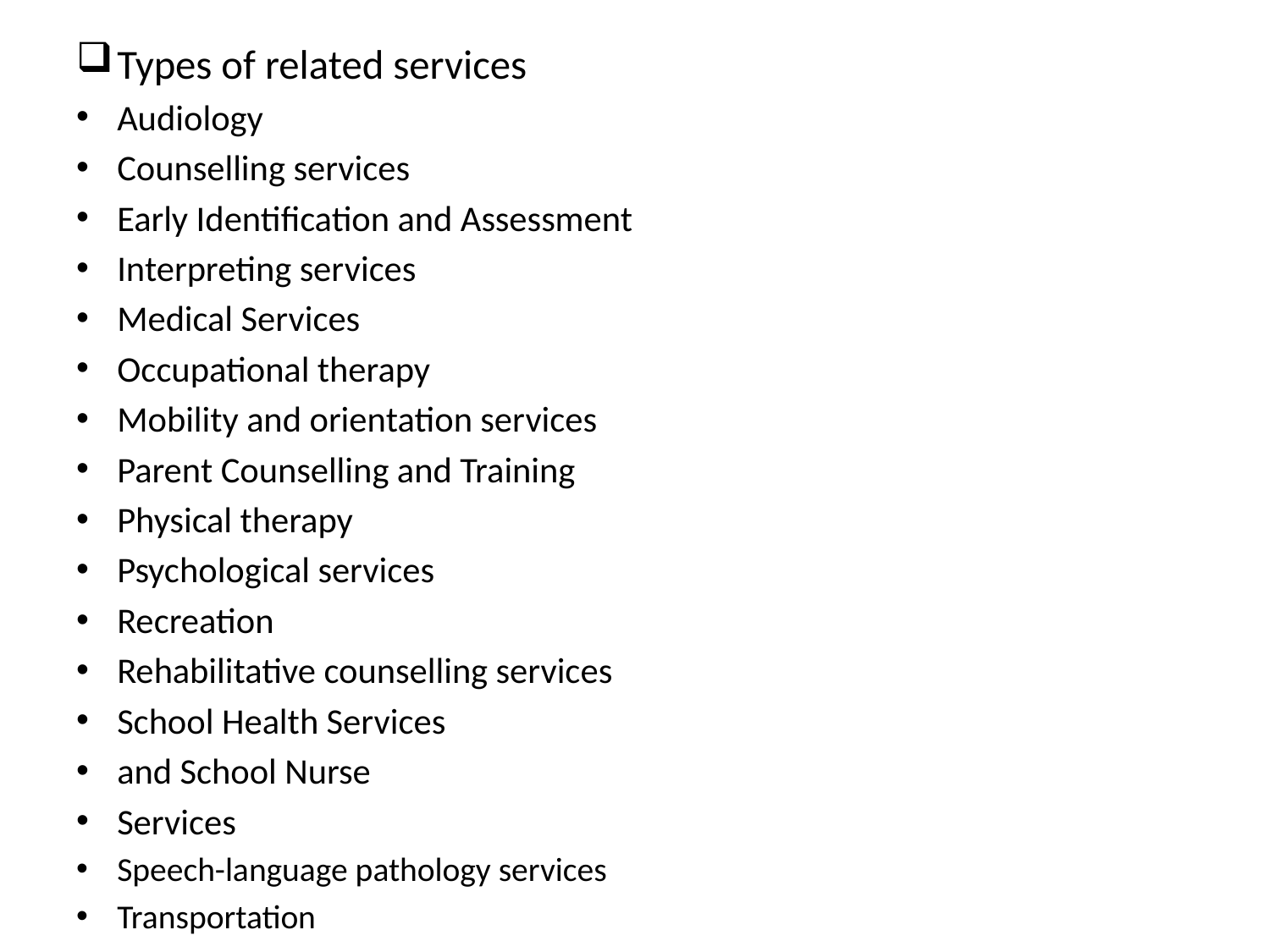

Types of related services
Audiology
Counselling services
Early Identification and Assessment
Interpreting services
Medical Services
Occupational therapy
Mobility and orientation services
Parent Counselling and Training
Physical therapy
Psychological services
Recreation
Rehabilitative counselling services
School Health Services
and School Nurse
Services
Speech-language pathology services
Transportation